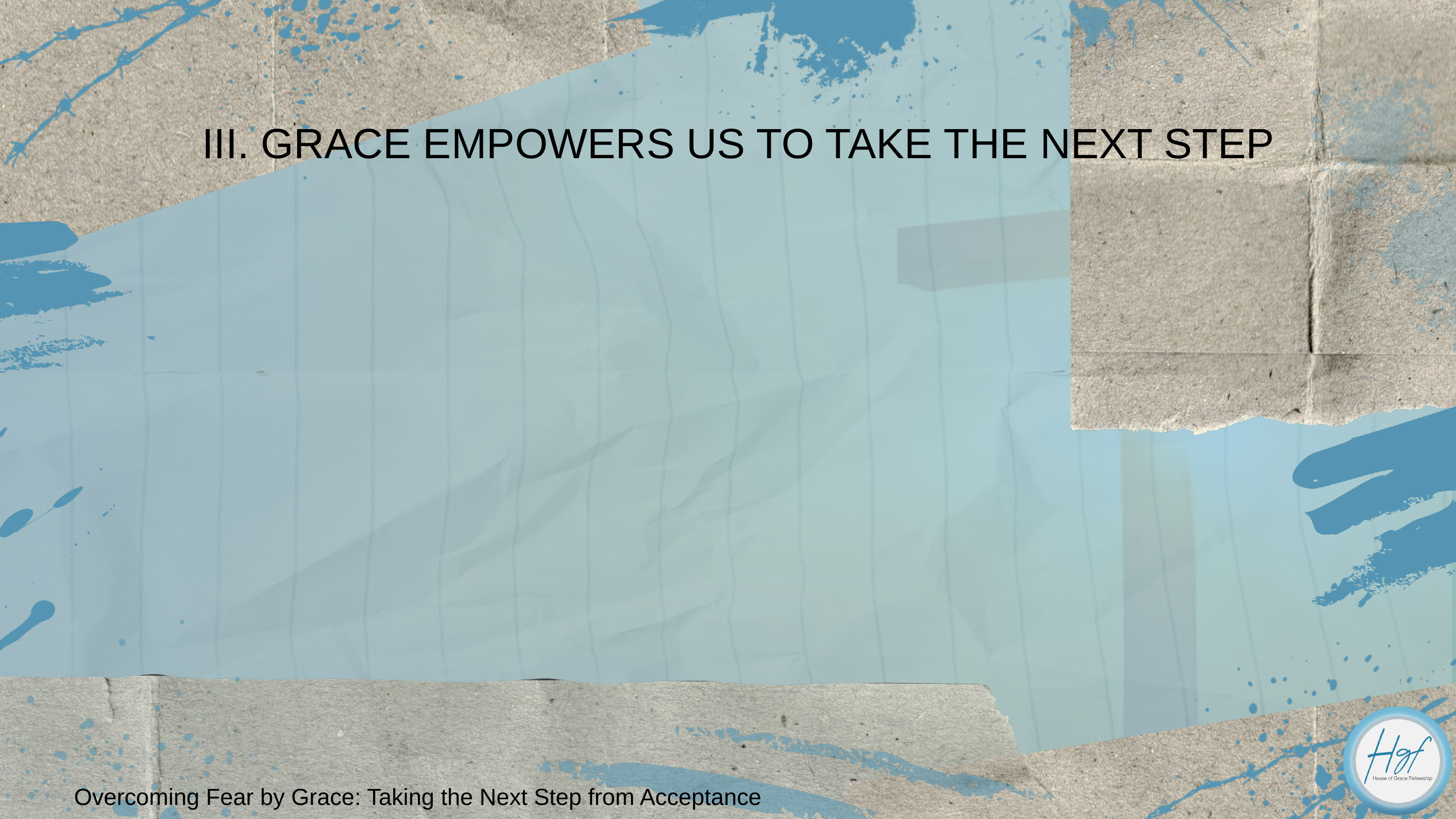

III. GRACE EMPOWERS US TO TAKE THE NEXT STEP

Overcoming Fear by Grace: Taking the Next Step from Acceptance